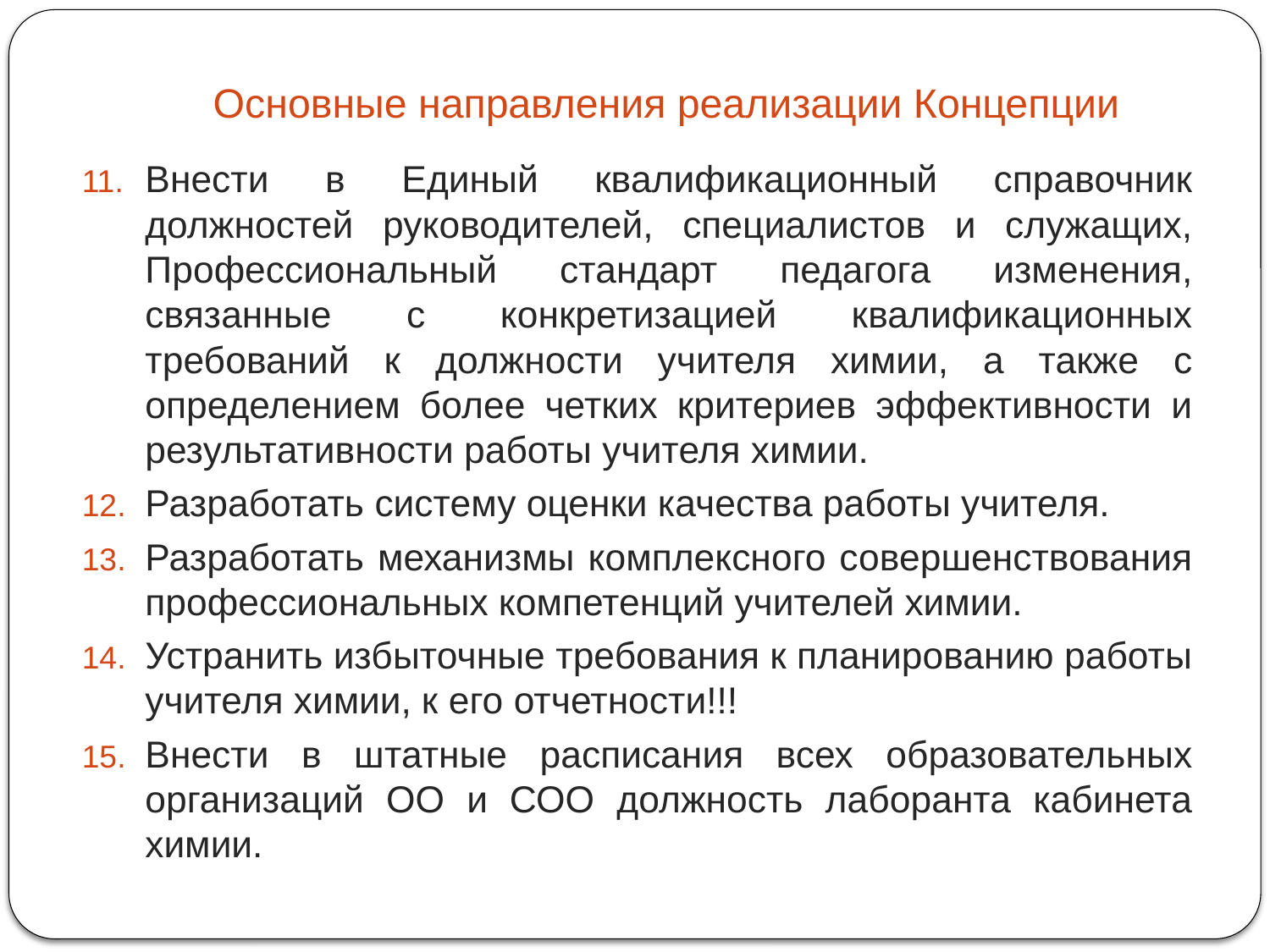

# Основные направления реализации Концепции
Внести в Единый квалификационный справочник должностей руководителей, специалистов и служащих, Профессиональный стандарт педагога изменения, связанные с конкретизацией квалификационных требований к должности учителя химии, а также с определением более четких критериев эффективности и результативности работы учителя химии.
Разработать систему оценки качества работы учителя.
Разработать механизмы комплексного совершенствования профессиональных компетенций учителей химии.
Устранить избыточные требования к планированию работы учителя химии, к его отчетности!!!
Внести в штатные расписания всех образовательных организаций ОО и СОО должность лаборанта кабинета химии.